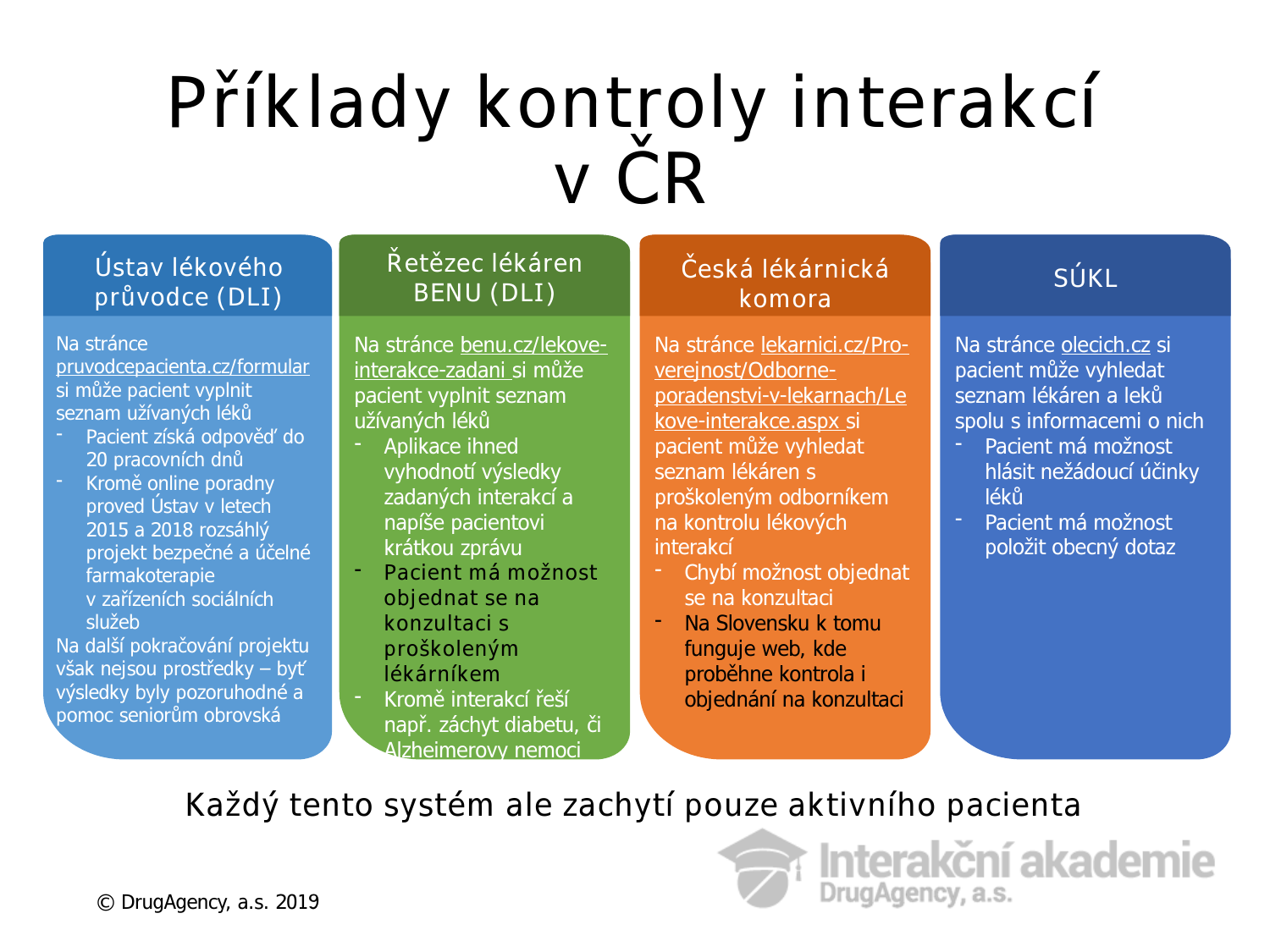

# Příklady kontroly interakcí v ČR

Řetězec lékáren BENU (DLI)

Ústav lékového
průvodce (DLI)
Česká lékárnická komora
SÚKL
Na stránce pruvodcepacienta.cz/formular si může pacient vyplnit seznam užívaných léků
Pacient získá odpověď do 20 pracovních dnů
Kromě online poradny proved Ústav v letech 2015 a 2018 rozsáhlý projekt bezpečné a účelné farmakoterapie v zařízeních sociálních služeb
Na další pokračování projektu však nejsou prostředky – byť výsledky byly pozoruhodné a pomoc seniorům obrovská
Na stránce benu.cz/lekove-interakce-zadani si může pacient vyplnit seznam užívaných léků
Aplikace ihned vyhodnotí výsledky zadaných interakcí a napíše pacientovi krátkou zprávu
Pacient má možnost objednat se na konzultaci s proškoleným lékárníkem
Kromě interakcí řeší např. záchyt diabetu, či Alzheimerovy nemoci
Na stránce lekarnici.cz/Pro-verejnost/Odborne-poradenstvi-v-lekarnach/Lekove-interakce.aspx si pacient může vyhledat seznam lékáren s proškoleným odborníkem na kontrolu lékových interakcí
Chybí možnost objednat se na konzultaci
Na Slovensku k tomu funguje web, kde proběhne kontrola i objednání na konzultaci

Na stránce olecich.cz si pacient může vyhledat seznam lékáren a leků spolu s informacemi o nich
Pacient má možnost hlásit nežádoucí účinky léků
Pacient má možnost položit obecný dotaz

Každý tento systém ale zachytí pouze aktivního pacienta